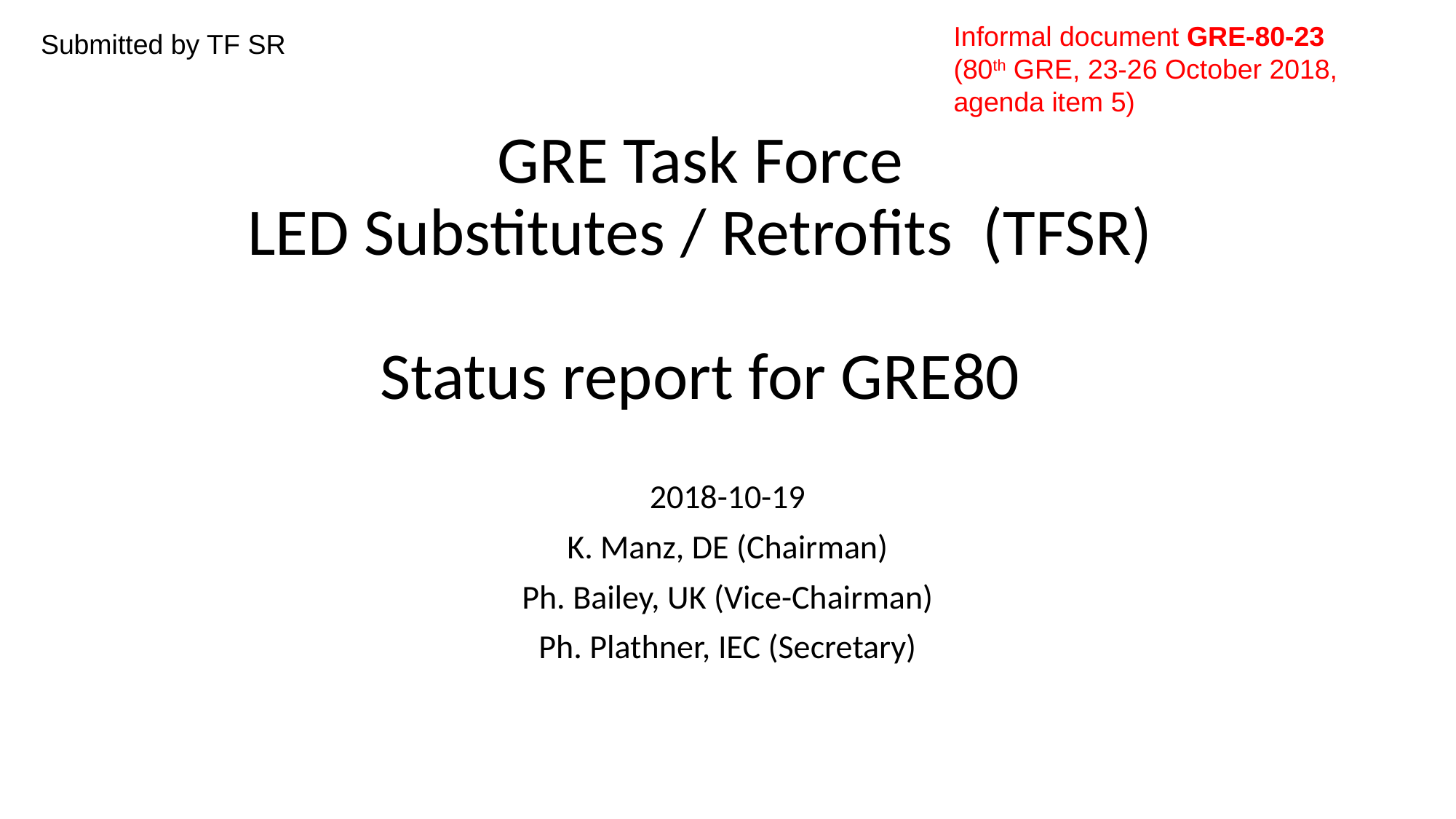

Informal document GRE-80-23
(80th GRE, 23-26 October 2018, agenda item 5)
Submitted by TF SR
# GRE Task Force LED Substitutes / Retrofits  (TFSR) Status report for GRE80
2018-10-19
K. Manz, DE (Chairman)
Ph. Bailey, UK (Vice-Chairman)
Ph. Plathner, IEC (Secretary)